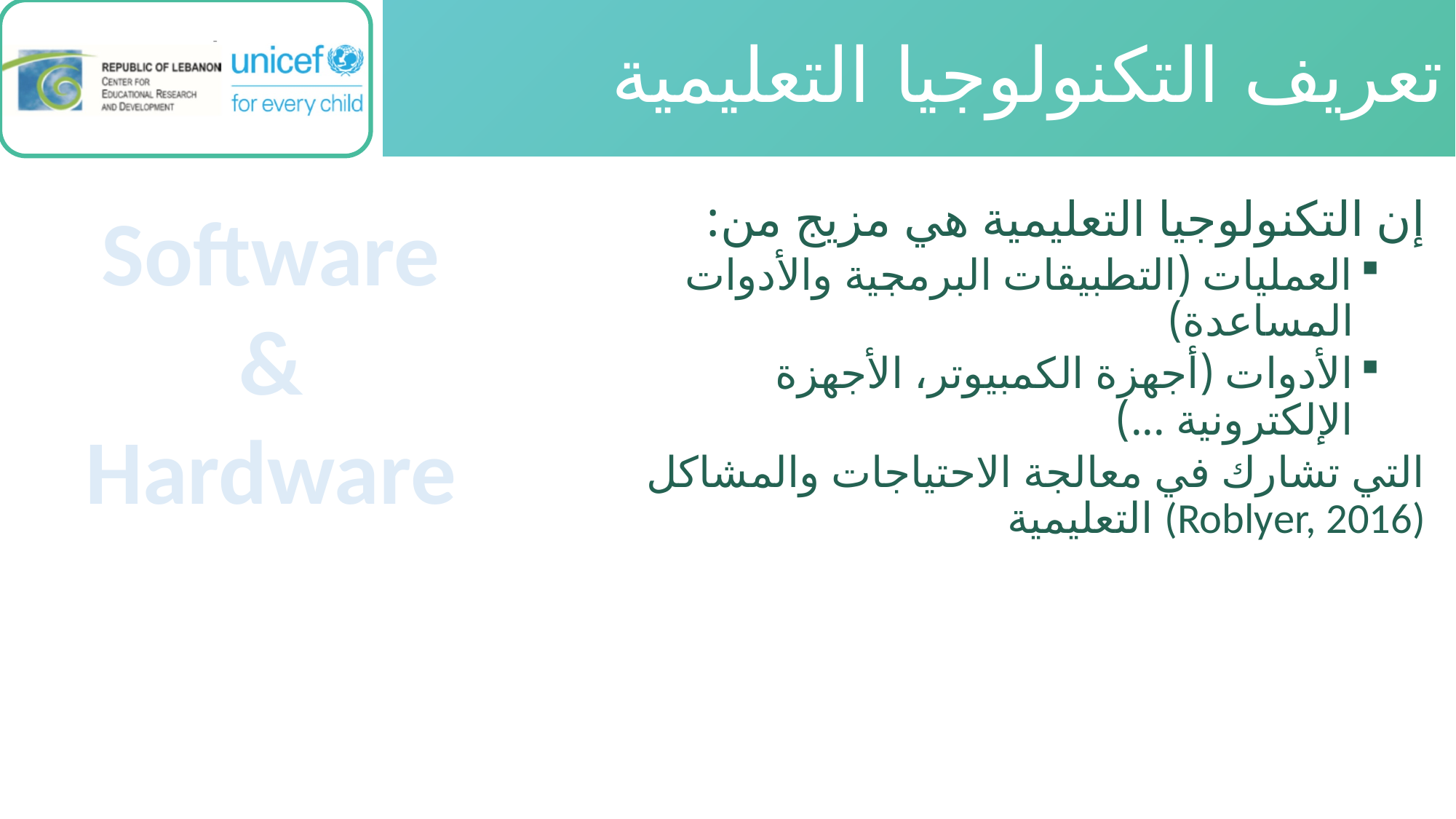

# تعريف التكنولوجيا التعليمية
Software
&
Hardware
إن التكنولوجيا التعليمية هي مزيج من:
العمليات (التطبيقات البرمجية والأدوات المساعدة)
الأدوات (أجهزة الكمبيوتر، الأجهزة الإلكترونية ...)
التي تشارك في معالجة الاحتياجات والمشاكل التعليمية (Roblyer, 2016)